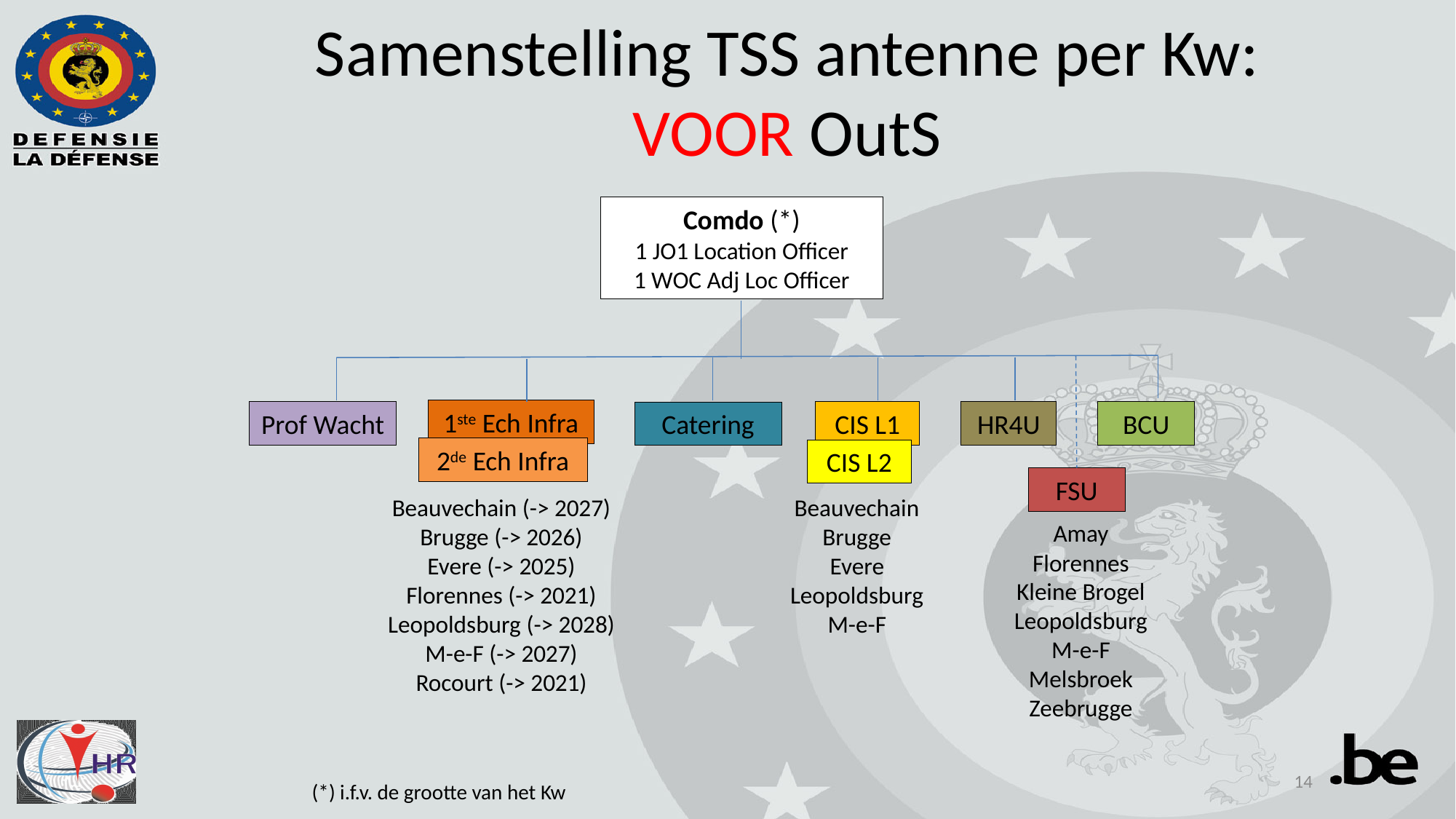

# Samenstelling TSS antenne per Kw: VOOR OutS
Comdo (*)
1 JO1 Location Officer
1 WOC Adj Loc Officer
1ste Ech Infra
Prof Wacht
CIS L1
HR4U
BCU
Catering
2de Ech Infra
CIS L2
FSU
Beauvechain (-> 2027)
Brugge (-> 2026)
Evere (-> 2025)
Florennes (-> 2021)
Leopoldsburg (-> 2028)
M-e-F (-> 2027)
Rocourt (-> 2021)
Beauvechain
Brugge
Evere
Leopoldsburg
M-e-F
Amay
Florennes
Kleine Brogel
Leopoldsburg
M-e-F
Melsbroek
Zeebrugge
14
(*) i.f.v. de grootte van het Kw